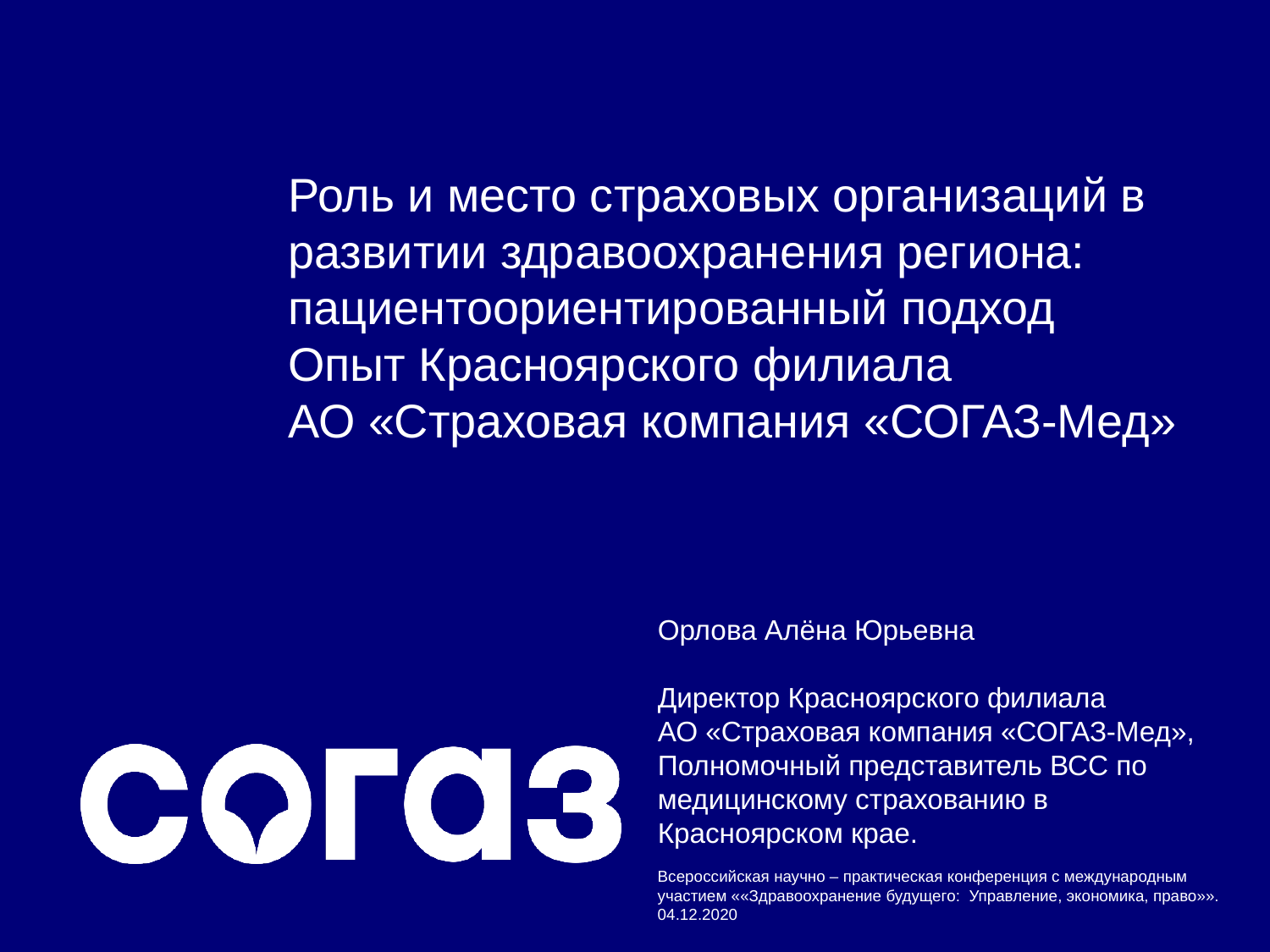

Роль и место страховых организаций в развитии здравоохранения региона: пациентоориентированный подход
Опыт Красноярского филиала
АО «Страховая компания «СОГАЗ-Мед»
Орлова Алёна Юрьевна

Директор Красноярского филиала
АО «Страховая компания «СОГАЗ-Мед», Полномочный представитель ВСС по медицинскому страхованию в
Красноярском крае.
Всероссийская научно – практическая конференция с международным участием ««Здравоохранение будущего:  Управление, экономика, право»».
04.12.2020